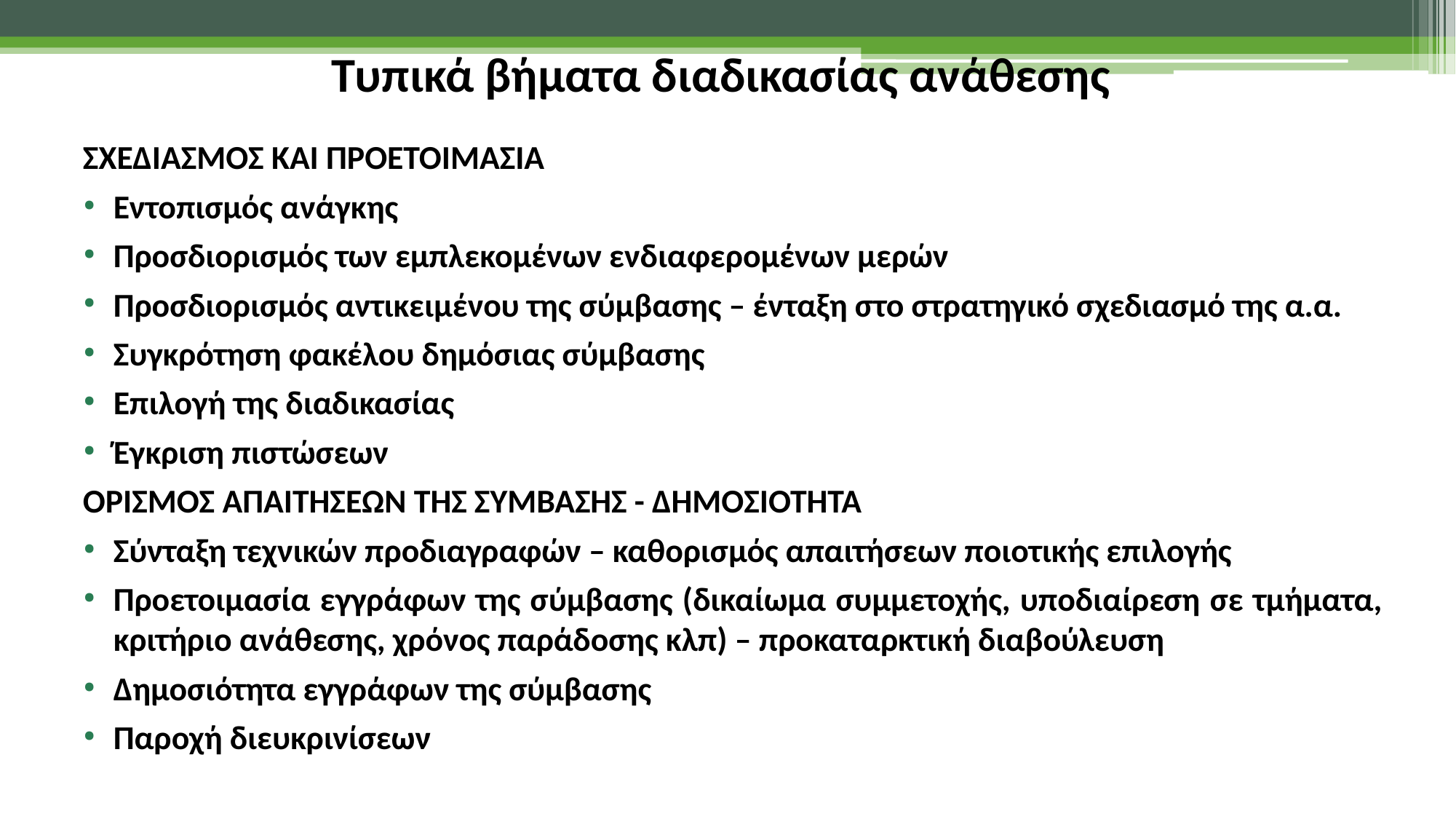

# Τυπικά βήματα διαδικασίας ανάθεσης
ΣΧΕΔΙΑΣΜΟΣ ΚΑΙ ΠΡΟΕΤΟΙΜΑΣΙΑ
Εντοπισμός ανάγκης
Προσδιορισμός των εμπλεκομένων ενδιαφερομένων μερών
Προσδιορισμός αντικειμένου της σύμβασης – ένταξη στο στρατηγικό σχεδιασμό της α.α.
Συγκρότηση φακέλου δημόσιας σύμβασης
Επιλογή της διαδικασίας
Έγκριση πιστώσεων
ΟΡΙΣΜΟΣ ΑΠΑΙΤΗΣΕΩΝ ΤΗΣ ΣΥΜΒΑΣΗΣ - ΔΗΜΟΣΙΟΤΗΤΑ
Σύνταξη τεχνικών προδιαγραφών – καθορισμός απαιτήσεων ποιοτικής επιλογής
Προετοιμασία εγγράφων της σύμβασης (δικαίωμα συμμετοχής, υποδιαίρεση σε τμήματα, κριτήριο ανάθεσης, χρόνος παράδοσης κλπ) – προκαταρκτική διαβούλευση
Δημοσιότητα εγγράφων της σύμβασης
Παροχή διευκρινίσεων